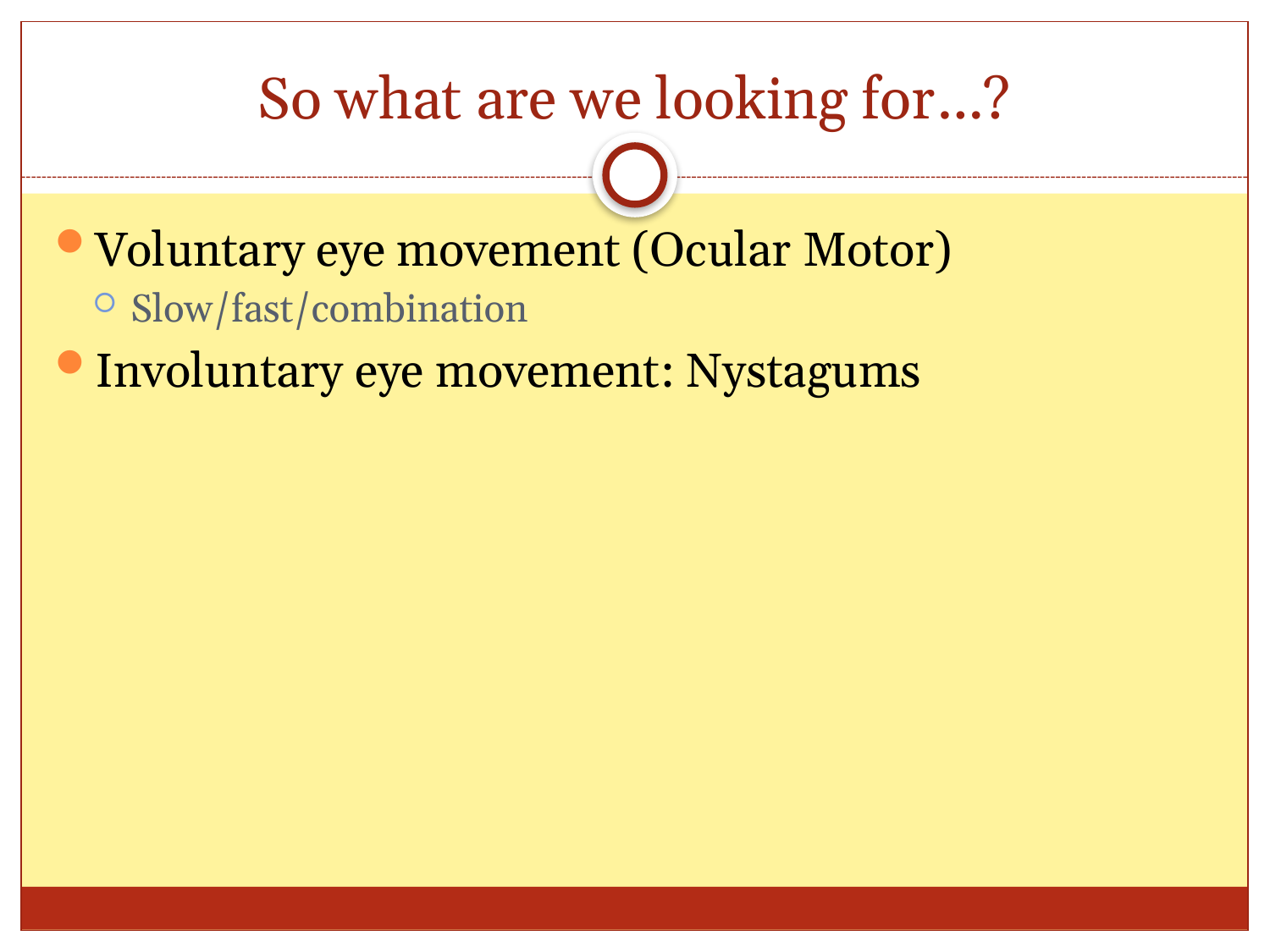

# So what are we looking for…?
Voluntary eye movement (Ocular Motor)
Slow/fast/combination
Involuntary eye movement: Nystagums